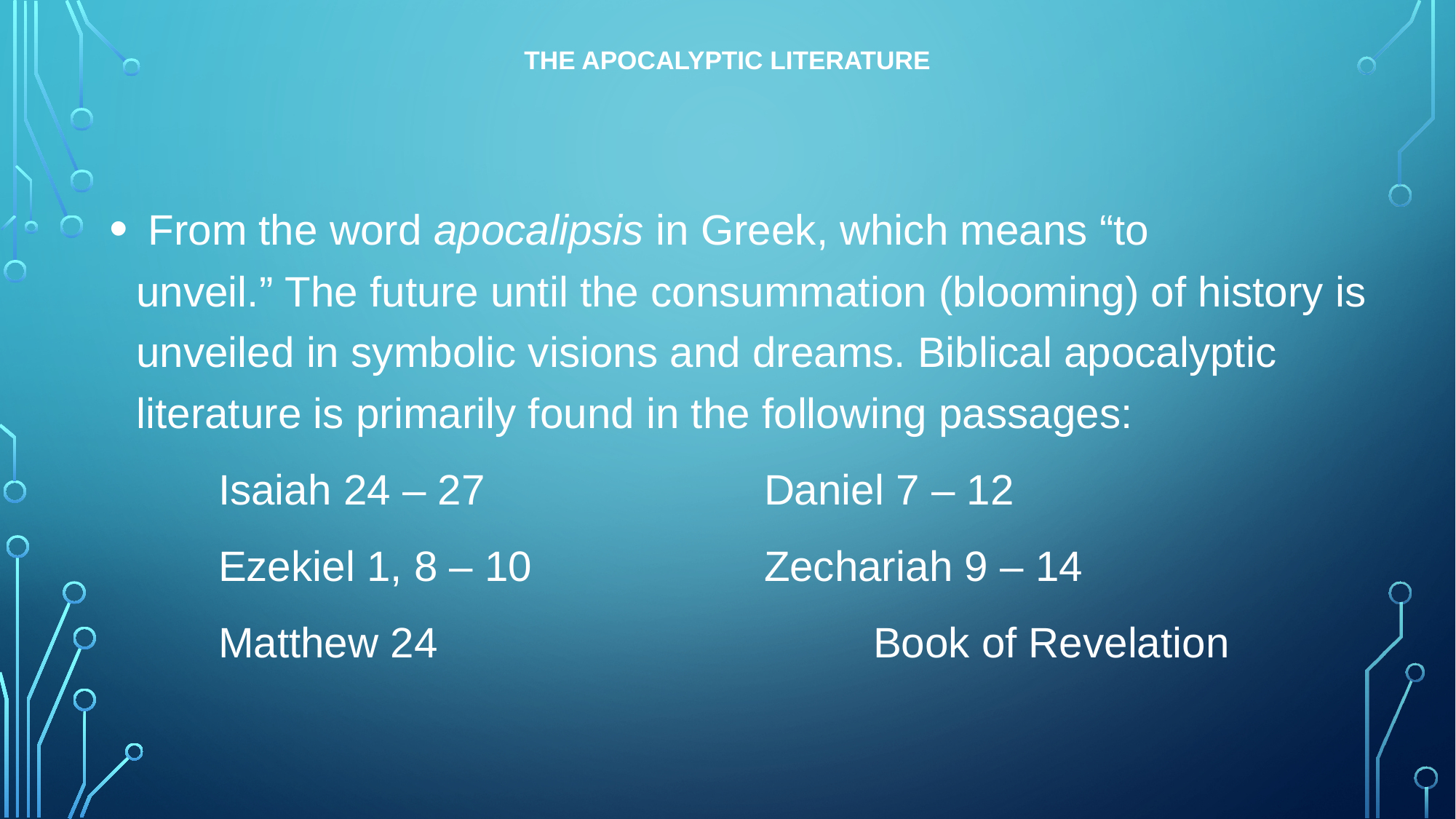

# The Apocalyptic Literature
 From the word apocalipsis in Greek, which means “to unveil.” The future until the consummation (blooming) of history is unveiled in symbolic visions and dreams. Biblical apocalyptic literature is primarily found in the following passages:
	Isaiah 24 – 27			Daniel 7 – 12
	Ezekiel 1, 8 – 10			Zechariah 9 – 14
	Matthew 24				Book of Revelation